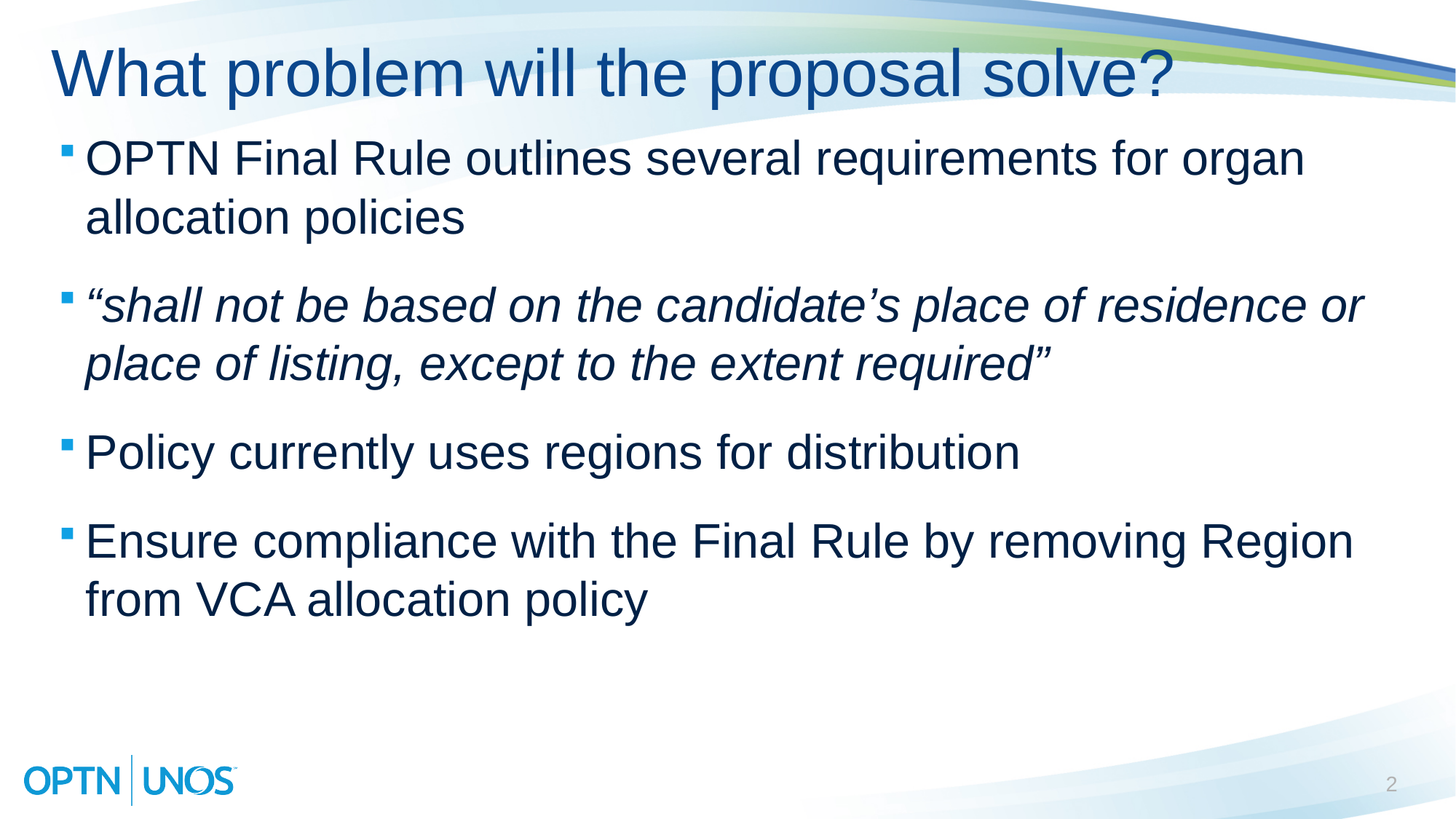

# What problem will the proposal solve?
OPTN Final Rule outlines several requirements for organ allocation policies
“shall not be based on the candidate’s place of residence or place of listing, except to the extent required”
Policy currently uses regions for distribution
Ensure compliance with the Final Rule by removing Region from VCA allocation policy
2